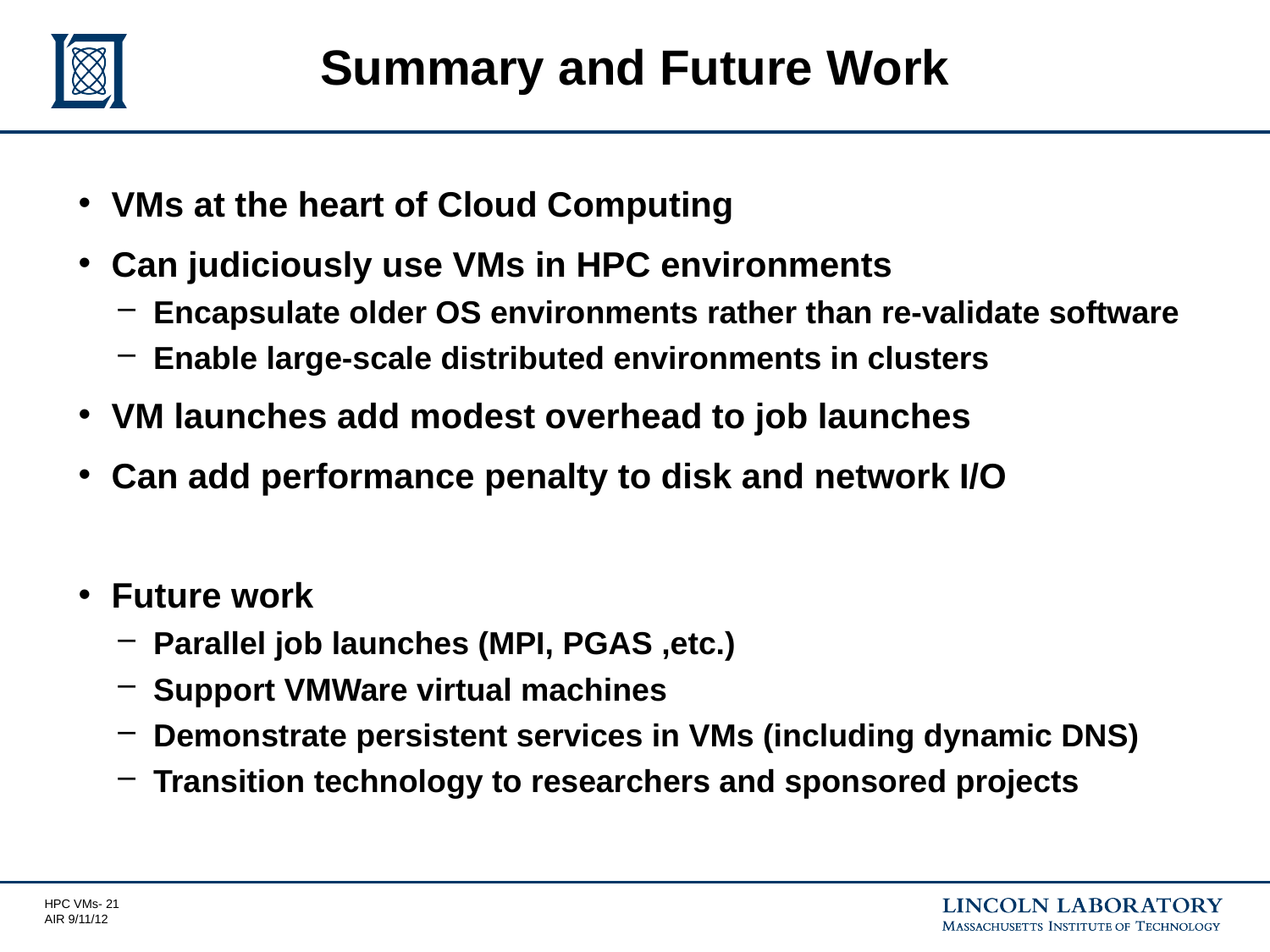

# Summary and Future Work
VMs at the heart of Cloud Computing
Can judiciously use VMs in HPC environments
Encapsulate older OS environments rather than re-validate software
Enable large-scale distributed environments in clusters
VM launches add modest overhead to job launches
Can add performance penalty to disk and network I/O

Future work
Parallel job launches (MPI, PGAS ,etc.)
Support VMWare virtual machines
Demonstrate persistent services in VMs (including dynamic DNS)
Transition technology to researchers and sponsored projects